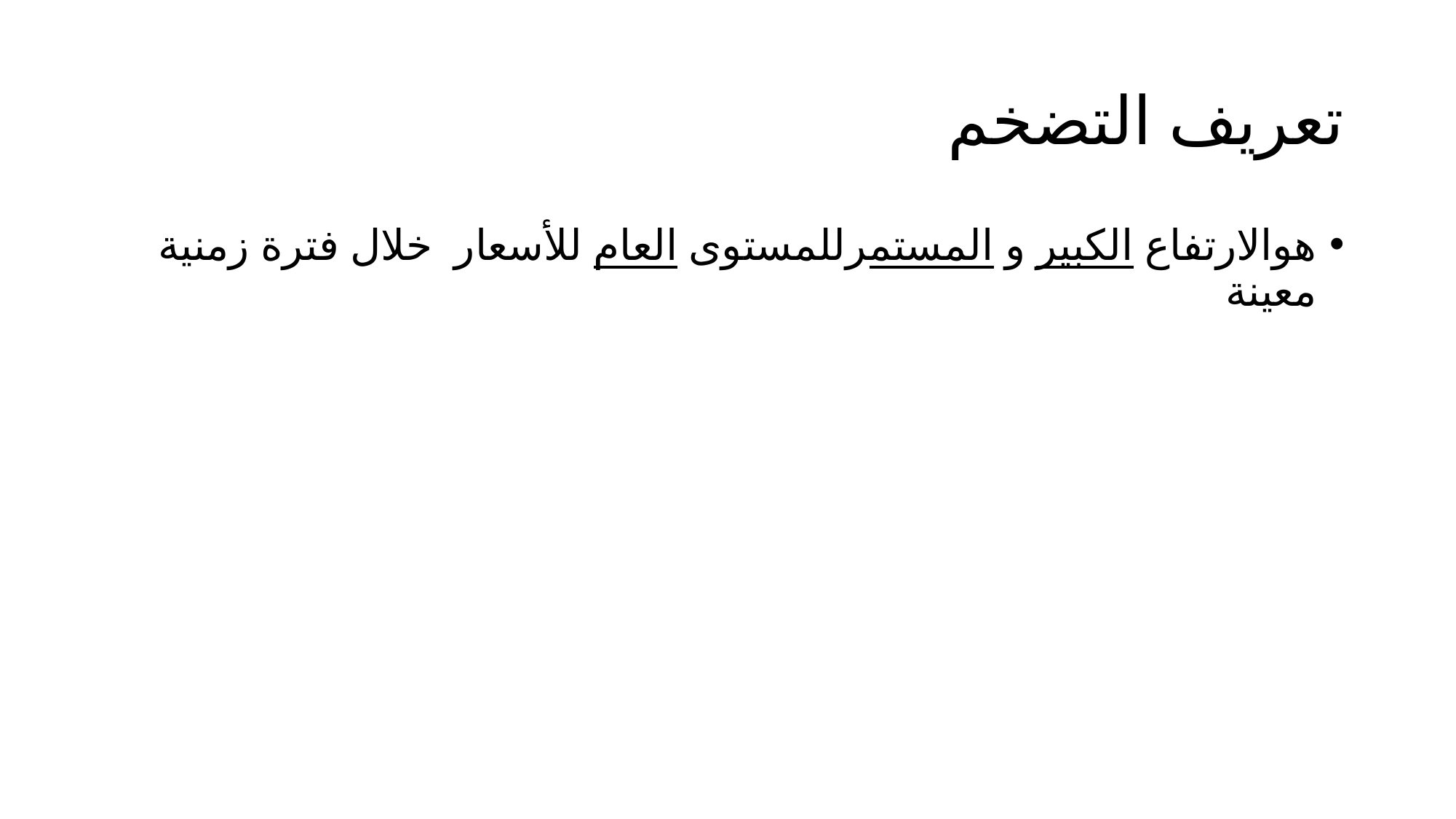

# تعريف التضخم
هوالارتفاع الكبير و المستمرللمستوى العام للأسعار  خلال فترة زمنية معينة